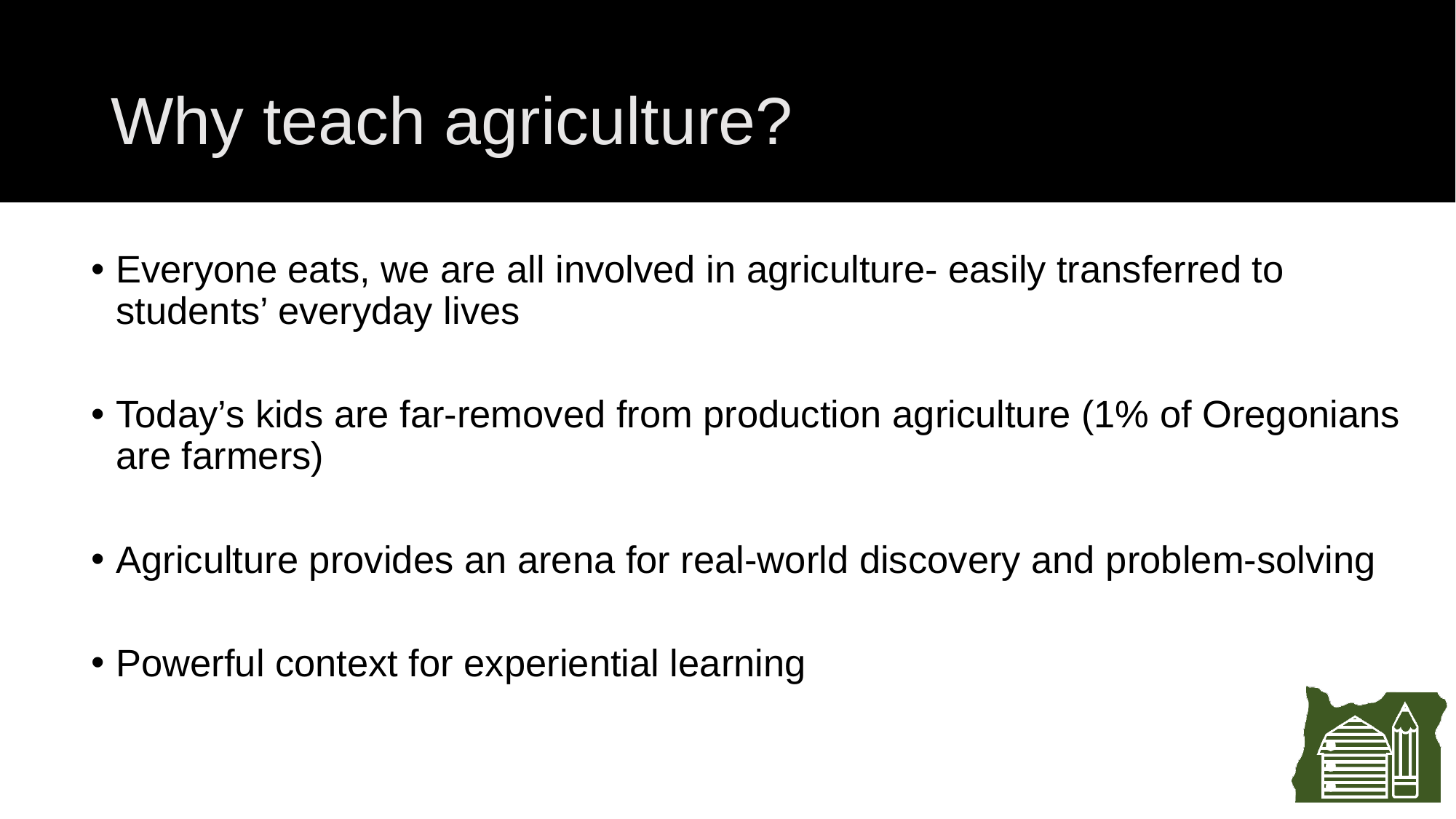

# Why teach agriculture?
Everyone eats, we are all involved in agriculture- easily transferred to students’ everyday lives

Today’s kids are far-removed from production agriculture (1% of Oregonians are farmers)

Agriculture provides an arena for real-world discovery and problem-solving

Powerful context for experiential learning